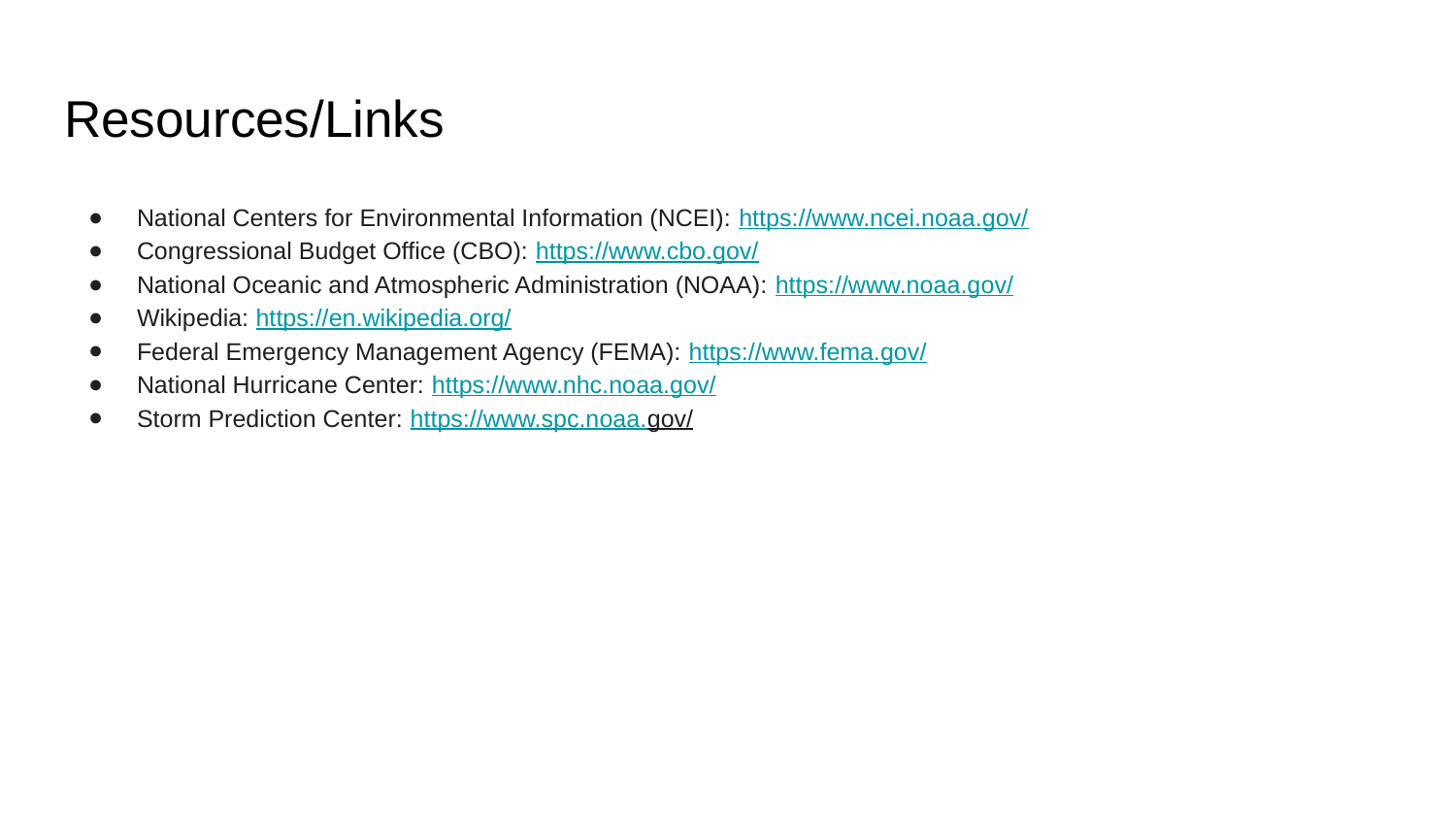

# Resources/Links
National Centers for Environmental Information (NCEI): https://www.ncei.noaa.gov/
Congressional Budget Office (CBO): https://www.cbo.gov/
National Oceanic and Atmospheric Administration (NOAA): https://www.noaa.gov/
Wikipedia: https://en.wikipedia.org/
Federal Emergency Management Agency (FEMA): https://www.fema.gov/
National Hurricane Center: https://www.nhc.noaa.gov/
Storm Prediction Center: https://www.spc.noaa.gov/